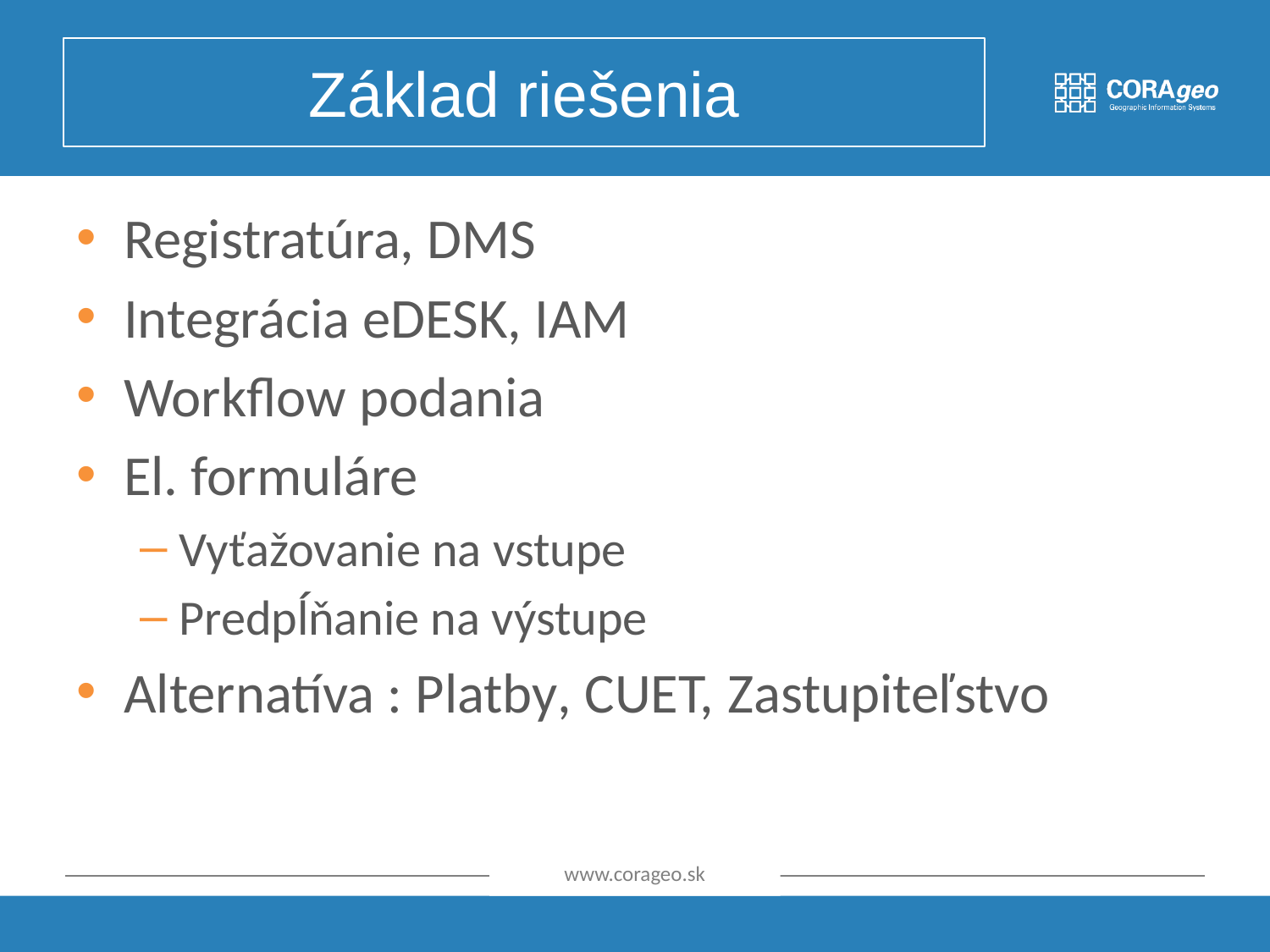

# Základ riešenia
Registratúra, DMS
Integrácia eDESK, IAM
Workflow podania
El. formuláre
Vyťažovanie na vstupe
Predpĺňanie na výstupe
Alternatíva : Platby, CUET, Zastupiteľstvo

www.corageo.sk